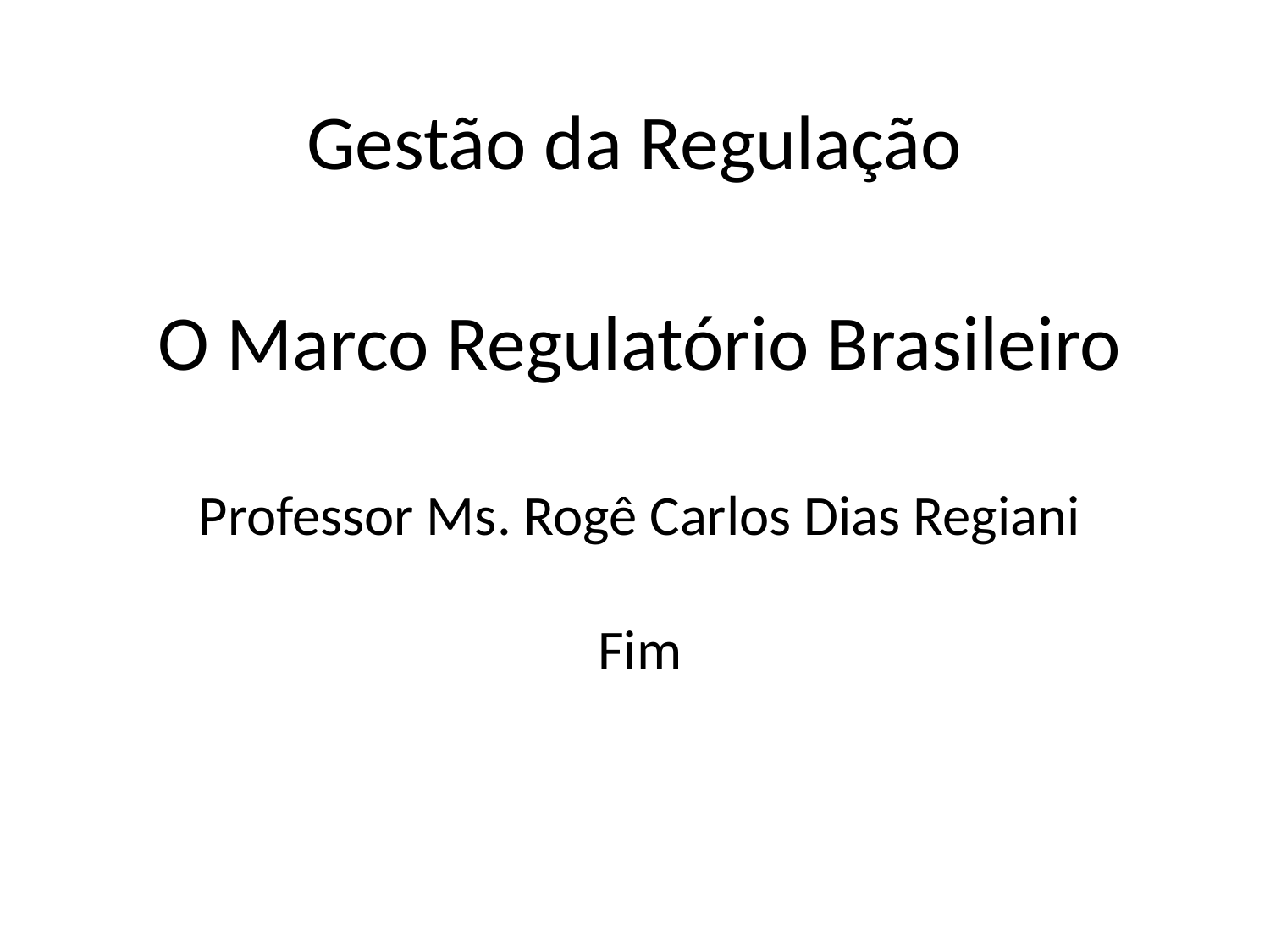

Gestão da Regulação
O Marco Regulatório Brasileiro

Professor Ms. Rogê Carlos Dias Regiani

Fim